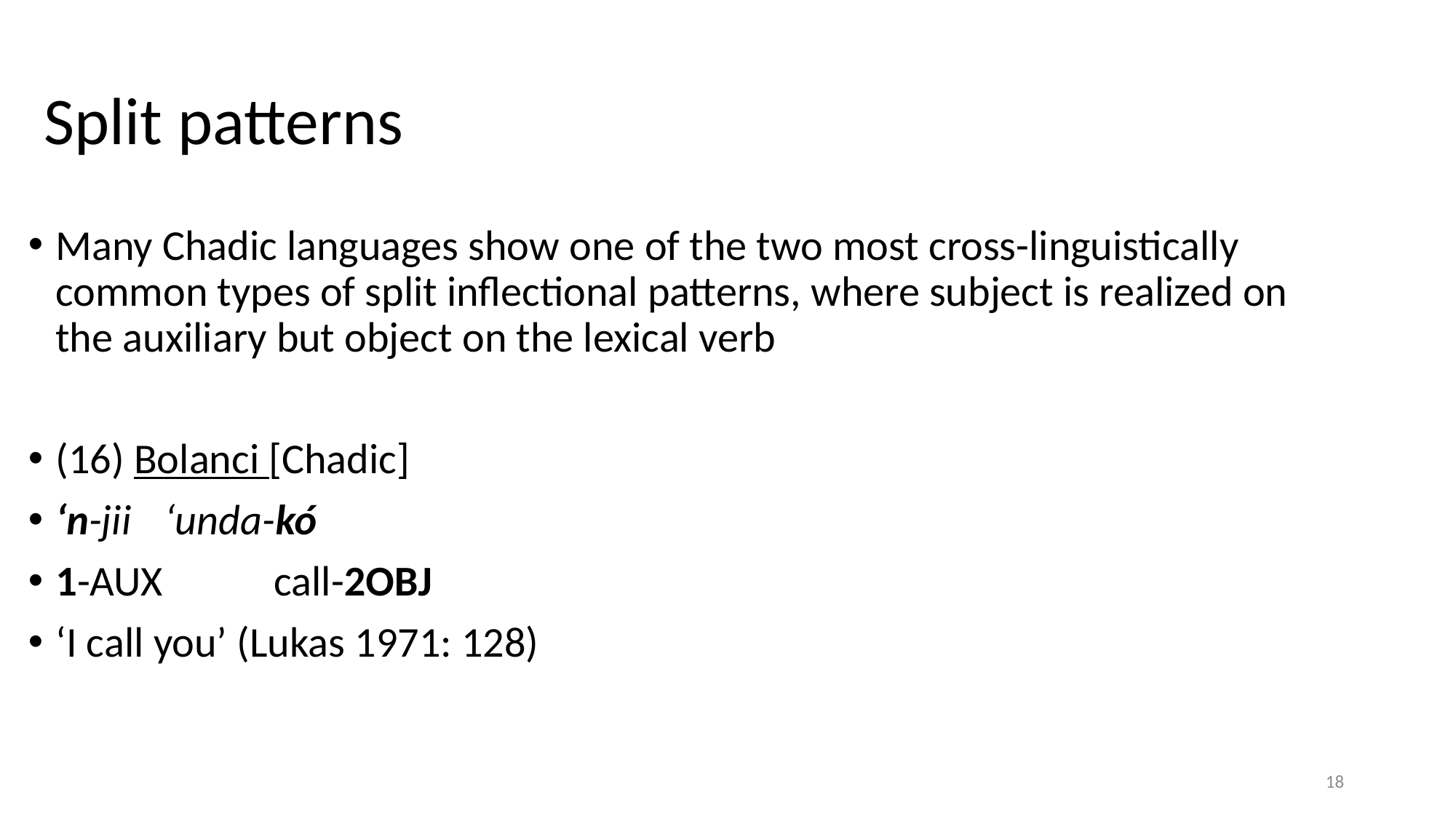

# Split patterns
Many Chadic languages show one of the two most cross-linguistically common types of split inflectional patterns, where subject is realized on the auxiliary but object on the lexical verb

(16) Bolanci [Chadic]
‘n-jii 	‘unda-kó
1-AUX 	call-2OBJ
‘I call you’ (Lukas 1971: 128)

18